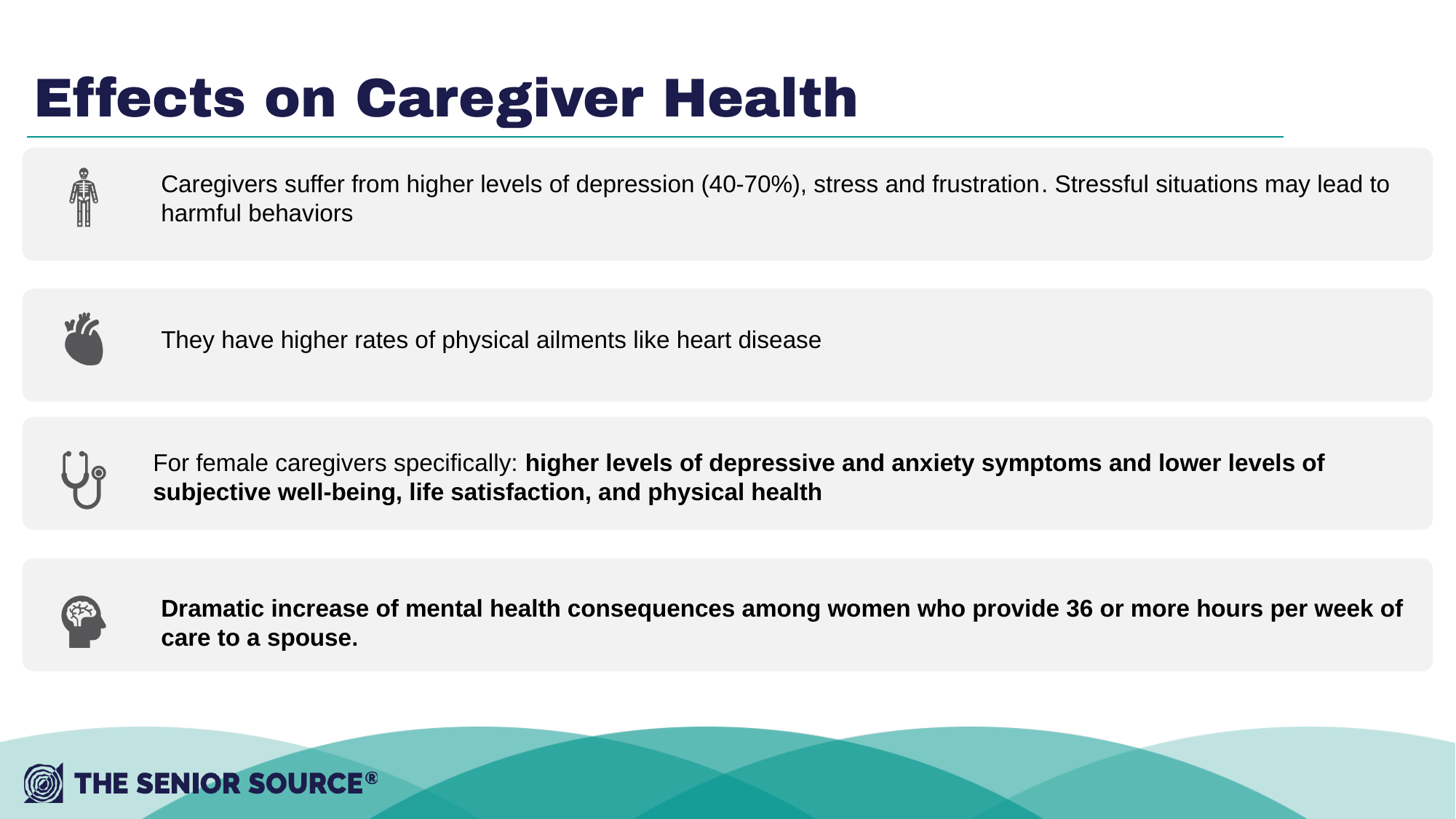

# Effects on Caregiver Health

Caregivers suffer from higher levels of depression (40-70%), stress and frustration. Stressful situations may lead to harmful behaviors

They have higher rates of physical ailments like heart disease

For female caregivers specifically: higher levels of depressive and anxiety symptoms and lower levels of subjective well-being, life satisfaction, and physical health

Dramatic increase of mental health consequences among women who provide 36 or more hours per week of care to a spouse.